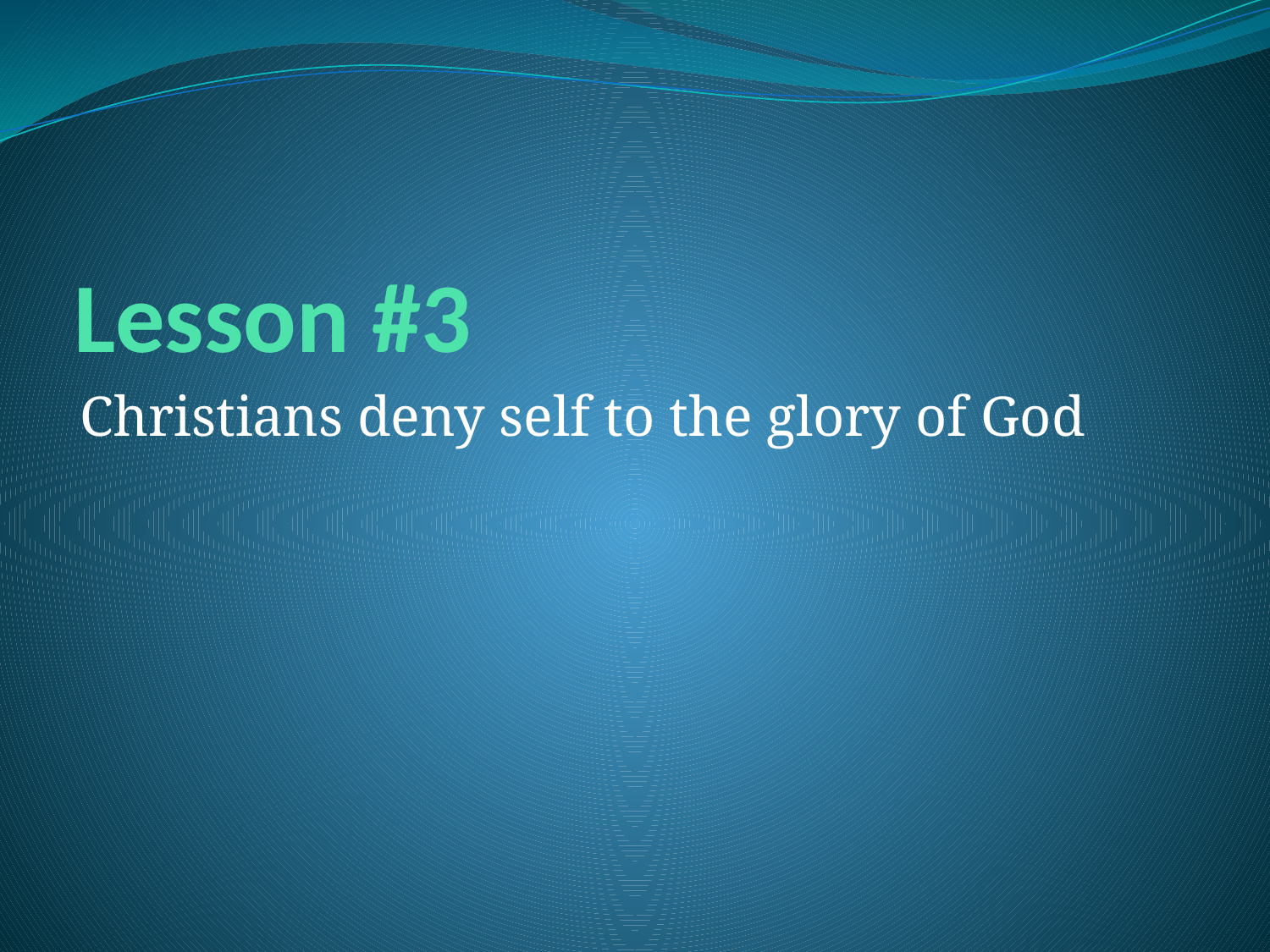

# Lesson #3
Christians deny self to the glory of God